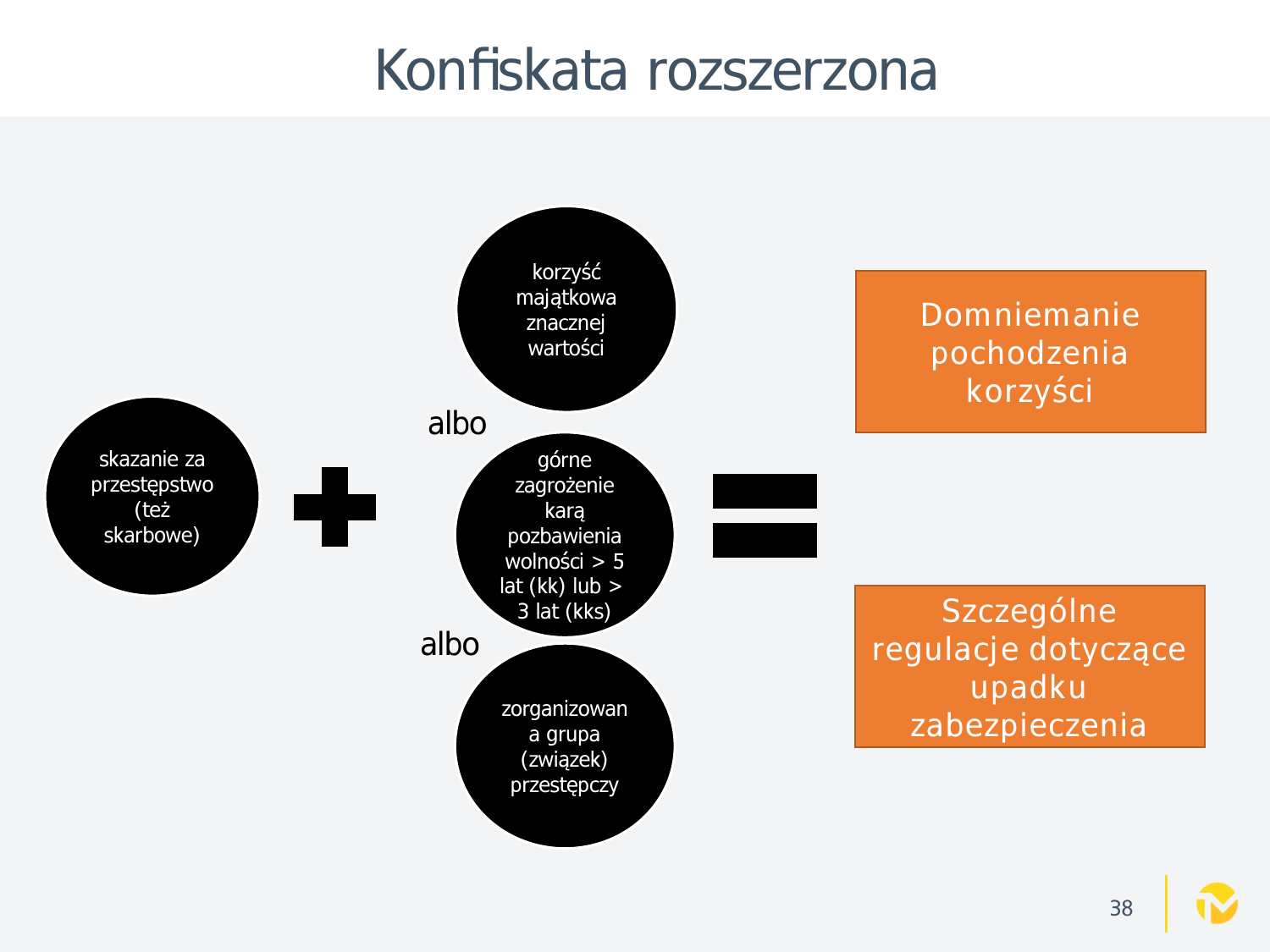

# Konfiskata rozszerzona
korzyść majątkowa znacznej wartości
Domniemanie pochodzenia korzyści
skazanie za przestępstwo (też skarbowe)
albo
górne zagrożenie karą pozbawienia wolności > 5 lat (kk) lub >  3 lat (kks)

Szczególne regulacje dotyczące upadku zabezpieczenia
albo
zorganizowana grupa (związek) przestępczy
38